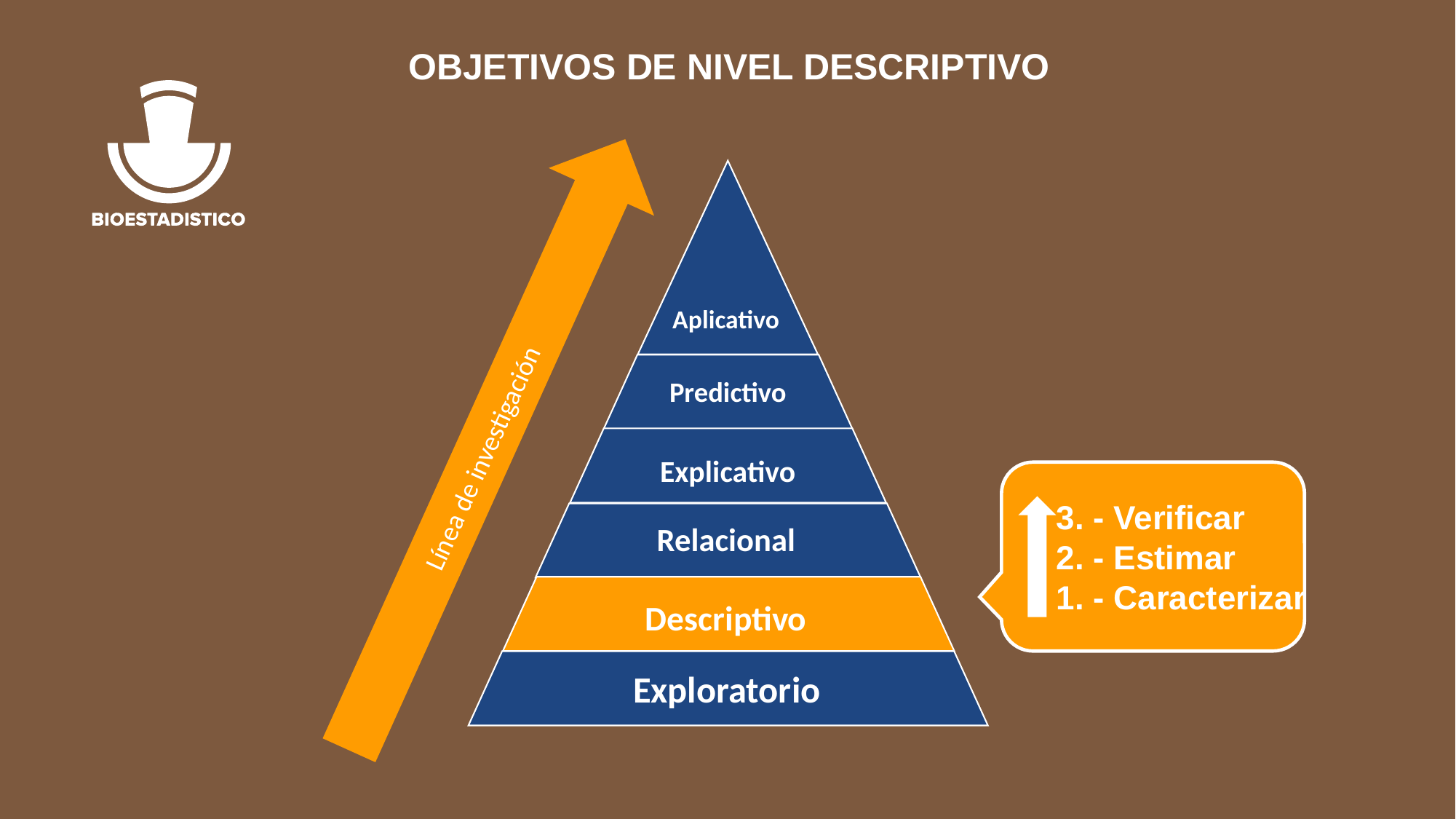

OBJETIVOS DE NIVEL DESCRIPTIVO

Aplicativo
Predictivo

Línea de investigación

Explicativo

3. - Verificar
2. - Estimar
1. - Caracterizar
Relacional

Descriptivo

Exploratorio